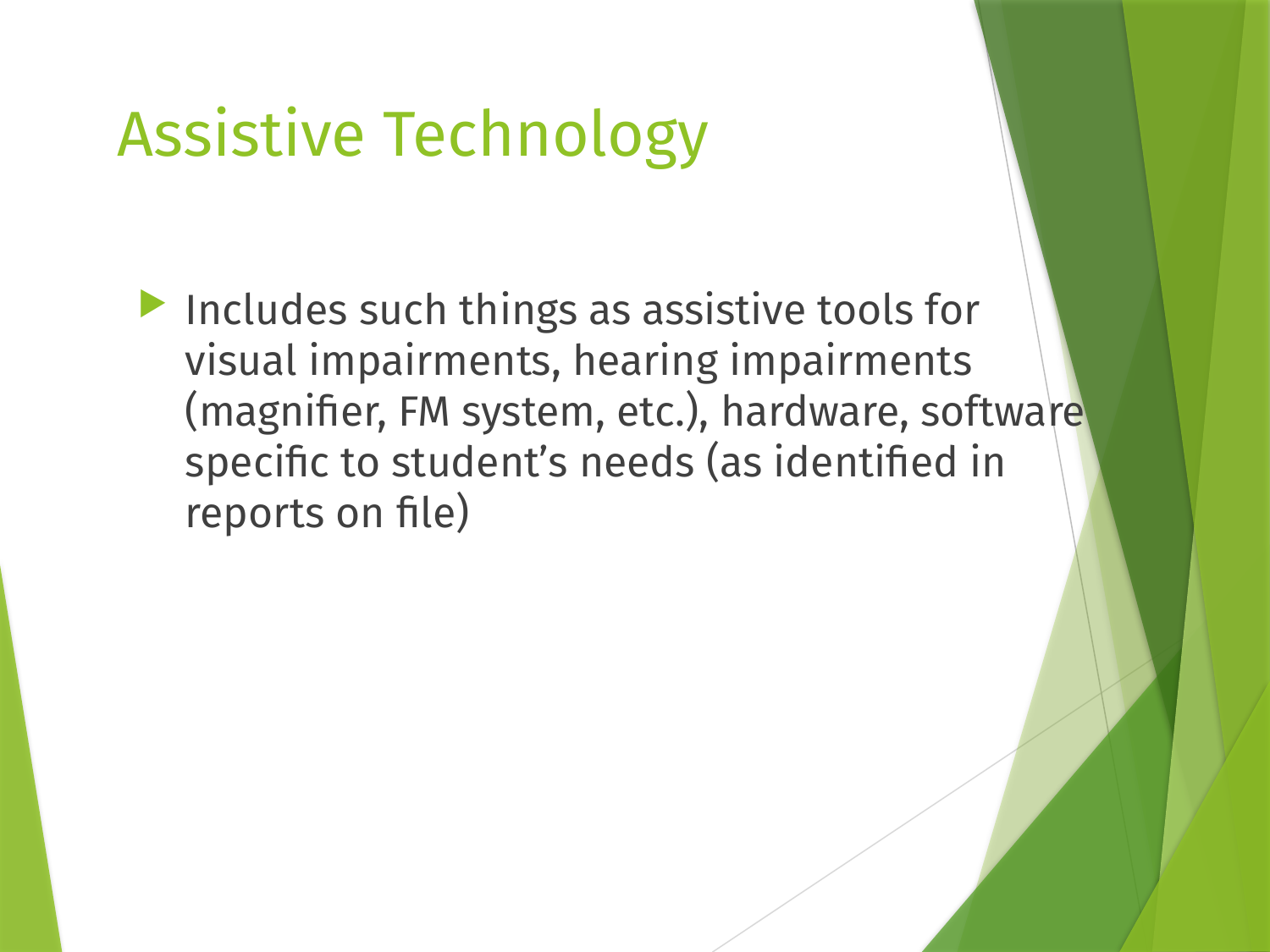

# Assistive Technology
Includes such things as assistive tools for visual impairments, hearing impairments (magnifier, FM system, etc.), hardware, software specific to student’s needs (as identified in reports on file)